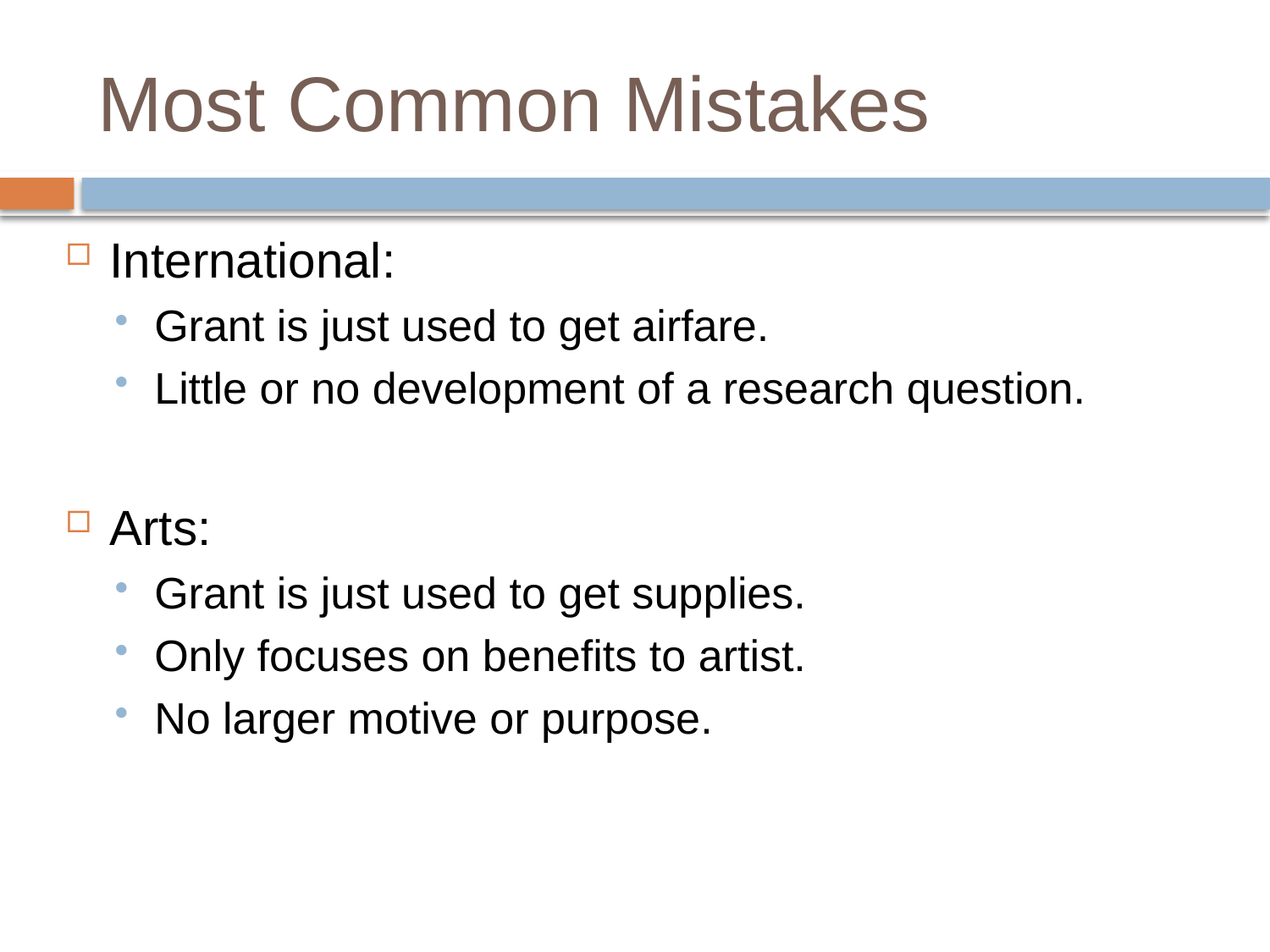

# Most Common Mistakes
International:
Grant is just used to get airfare.
Little or no development of a research question.

Arts:
Grant is just used to get supplies.
Only focuses on benefits to artist.
No larger motive or purpose.